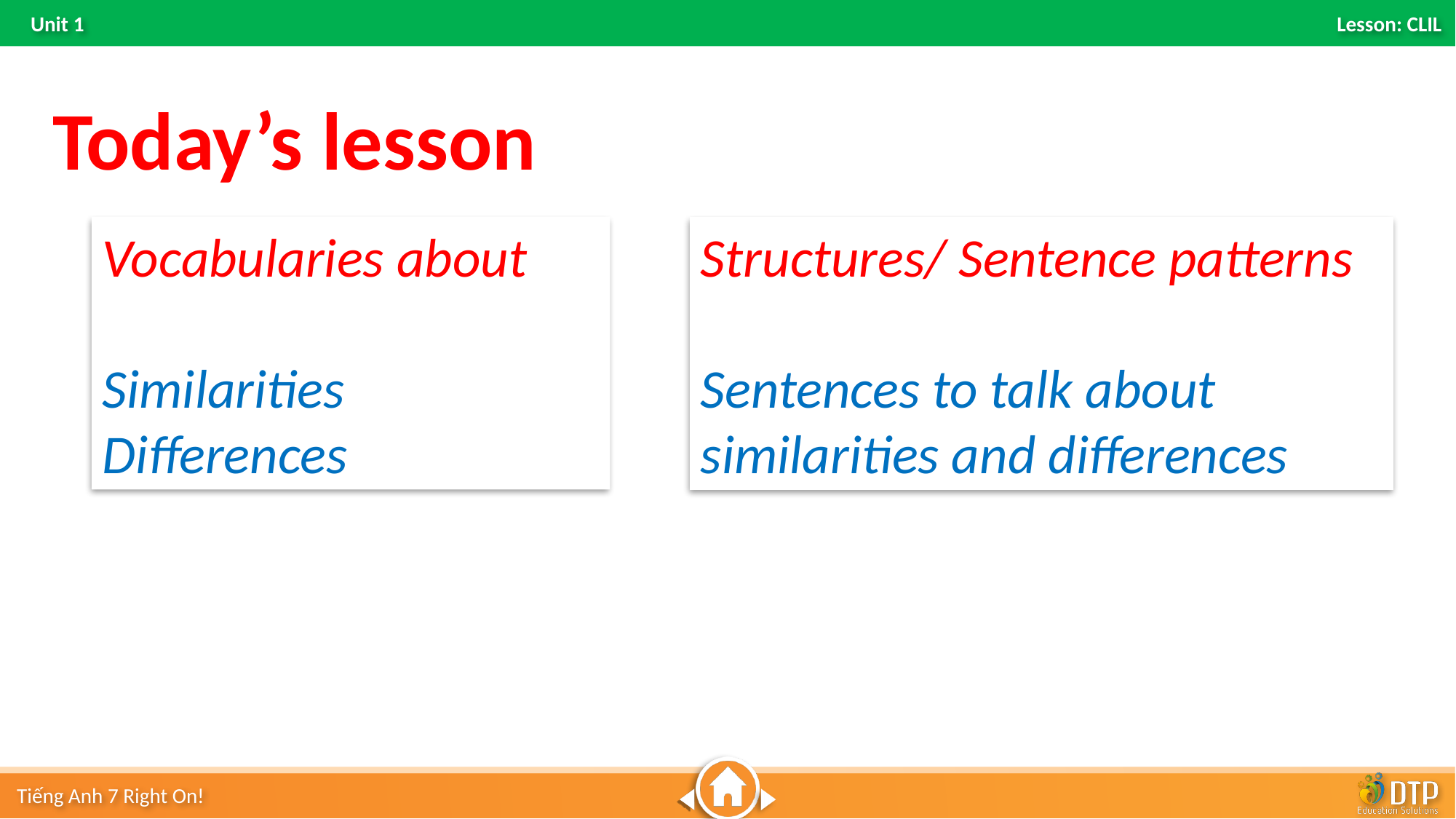

Today’s lesson
Vocabularies about

Similarities
Differences
Structures/ Sentence patterns

Sentences to talk about similarities and differences